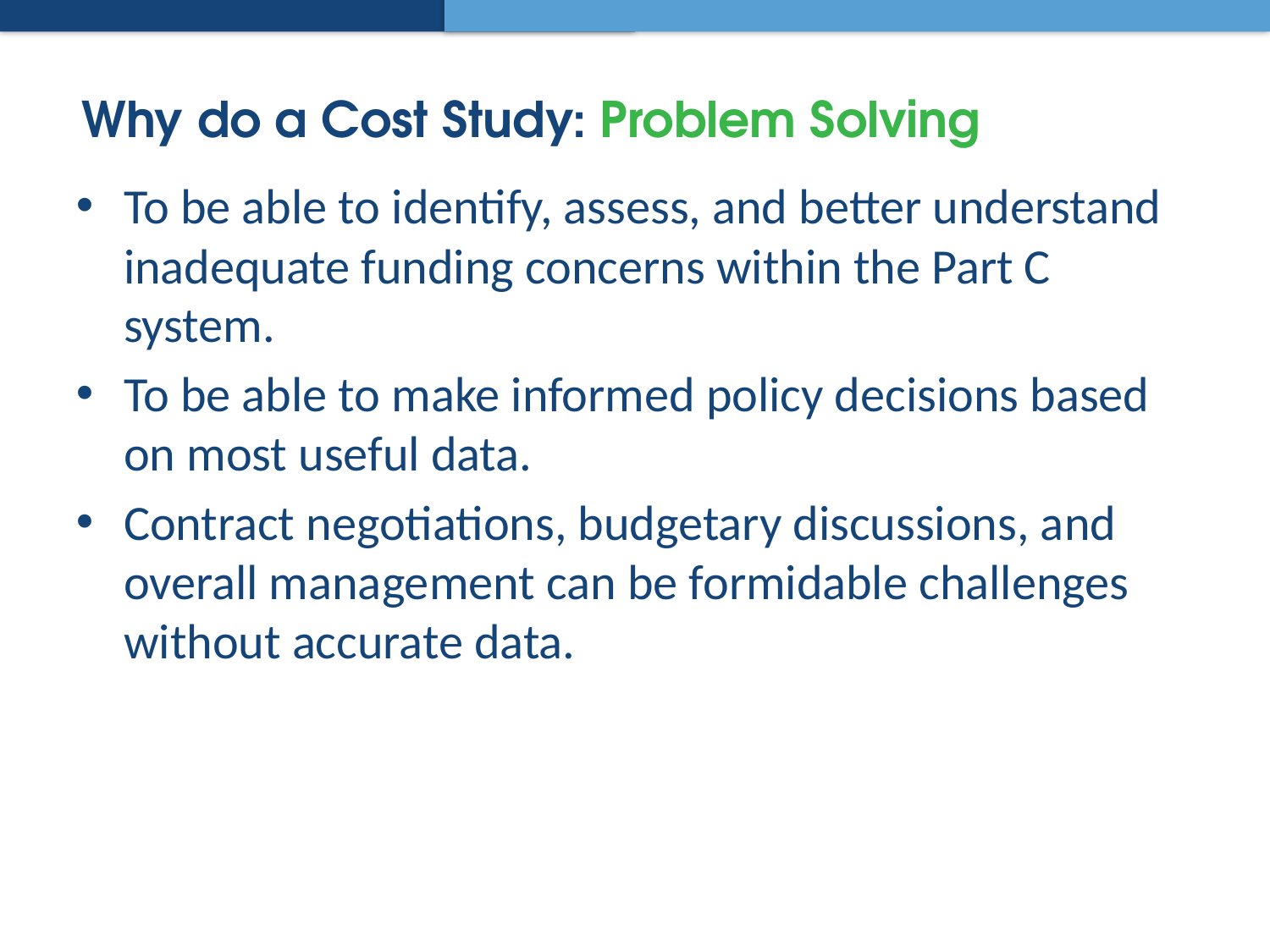

#
Why do a Cost Study: Problem Solving
To be able to identify, assess, and better understand inadequate funding concerns within the Part C system.
To be able to make informed policy decisions based on most useful data.
Contract negotiations, budgetary discussions, and overall management can be formidable challenges without accurate data.